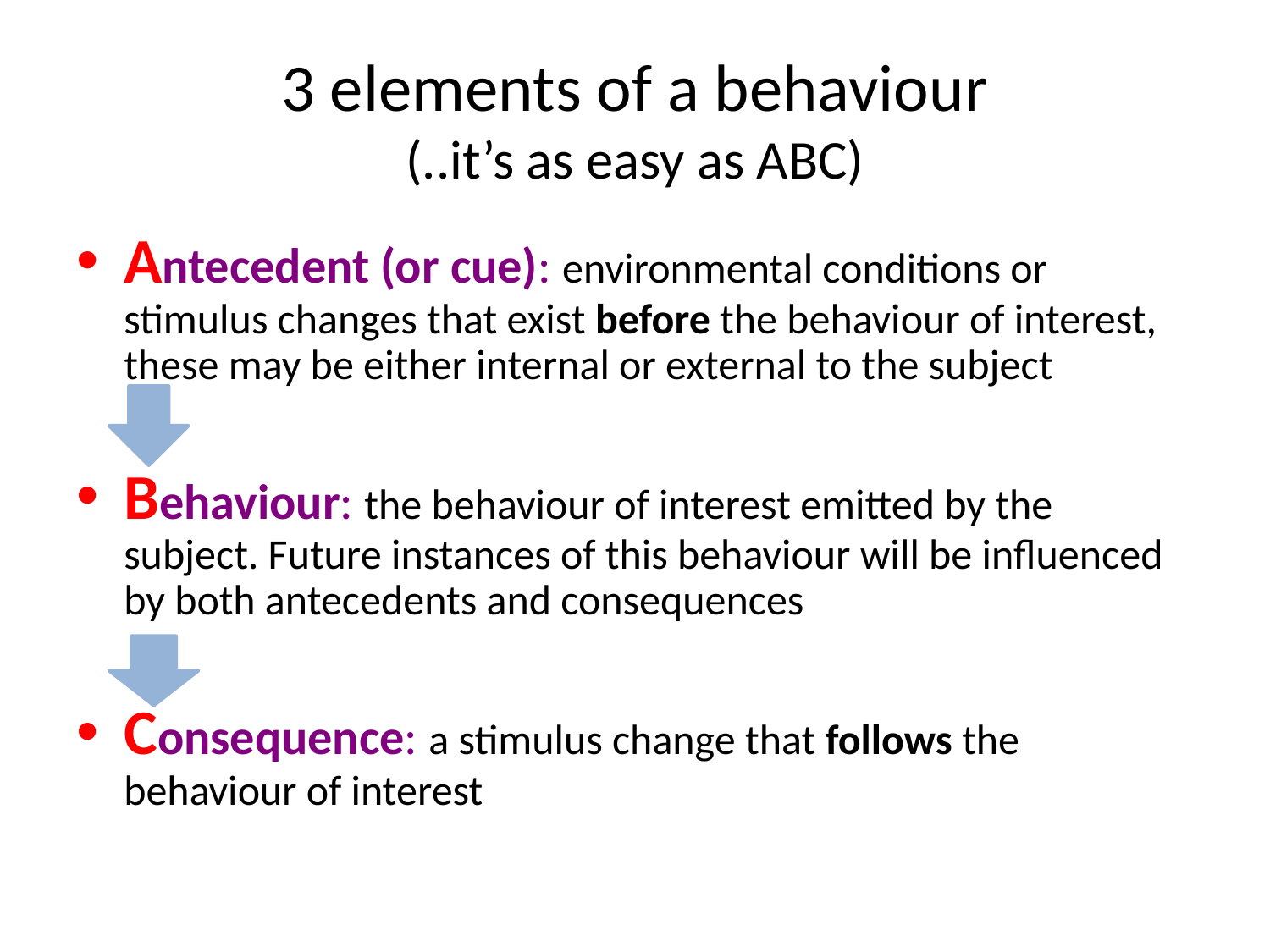

# 3 elements of a behaviour (..it’s as easy as ABC)
Antecedent (or cue): environmental conditions or stimulus changes that exist before the behaviour of interest, these may be either internal or external to the subject

Behaviour: the behaviour of interest emitted by the subject. Future instances of this behaviour will be influenced by both antecedents and consequences

Consequence: a stimulus change that follows the behaviour of interest